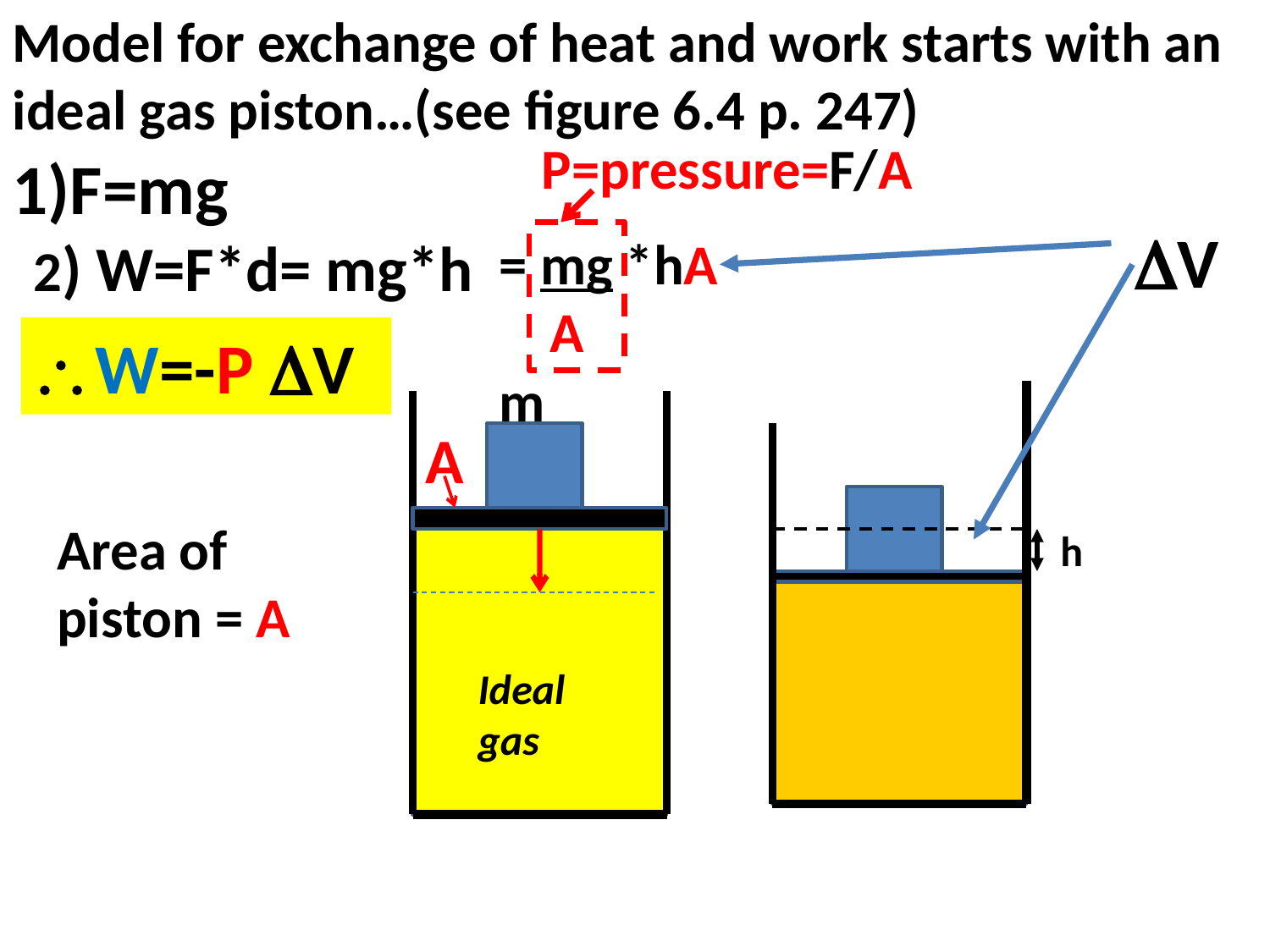

Model for exchange of heat and work starts with an ideal gas piston…(see figure 6.4 p. 247)
P=pressure=F/A
1)F=mg
ΔV
2) W=F*d= mg*h
= mg *hA
    A

∴ W=-P ΔV
m
A

Area of piston = A

h

Ideal gas